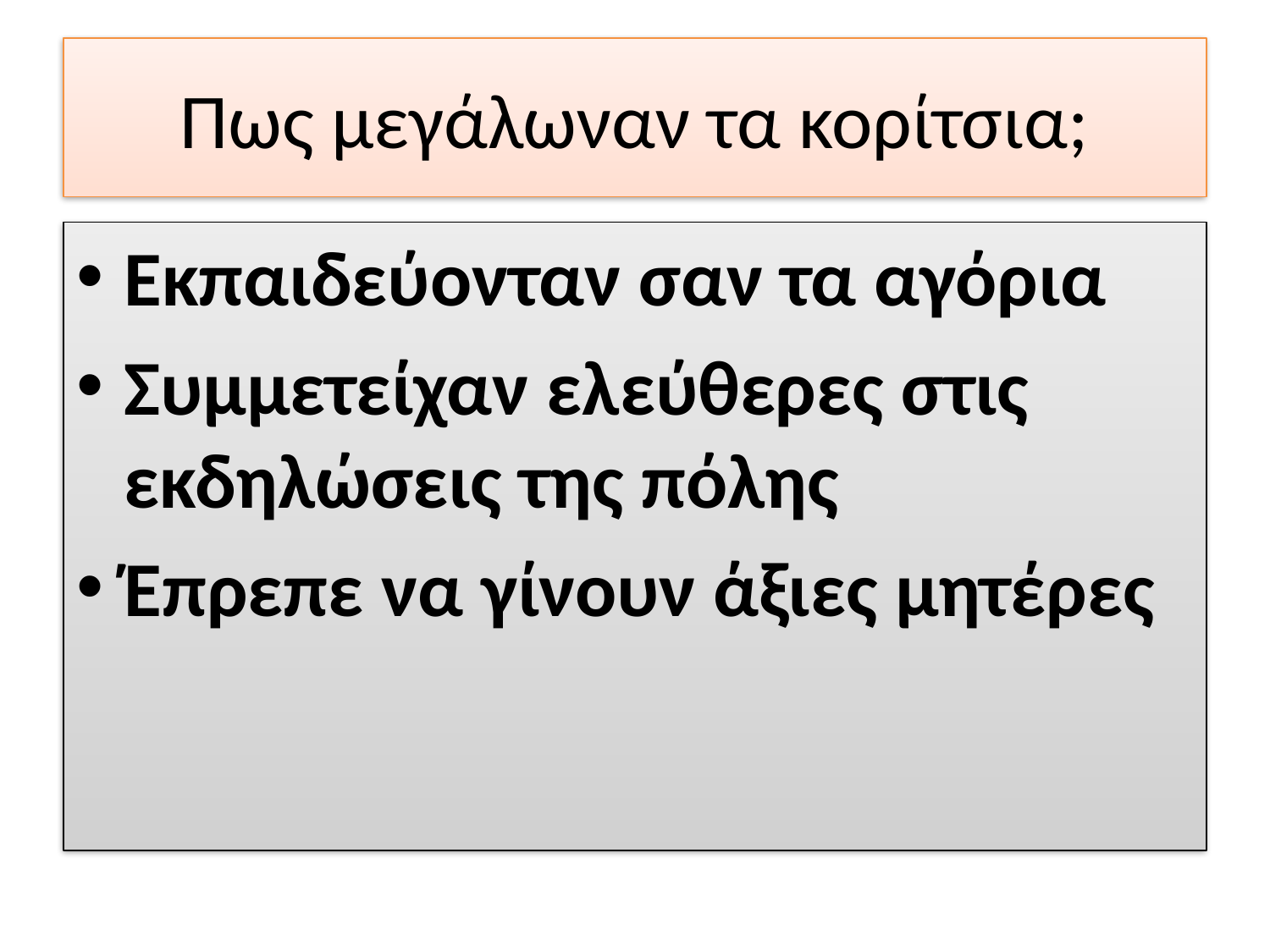

# Πως μεγάλωναν τα κορίτσια;
Εκπαιδεύονταν σαν τα αγόρια
Συμμετείχαν ελεύθερες στις εκδηλώσεις της πόλης
Έπρεπε να γίνουν άξιες μητέρες